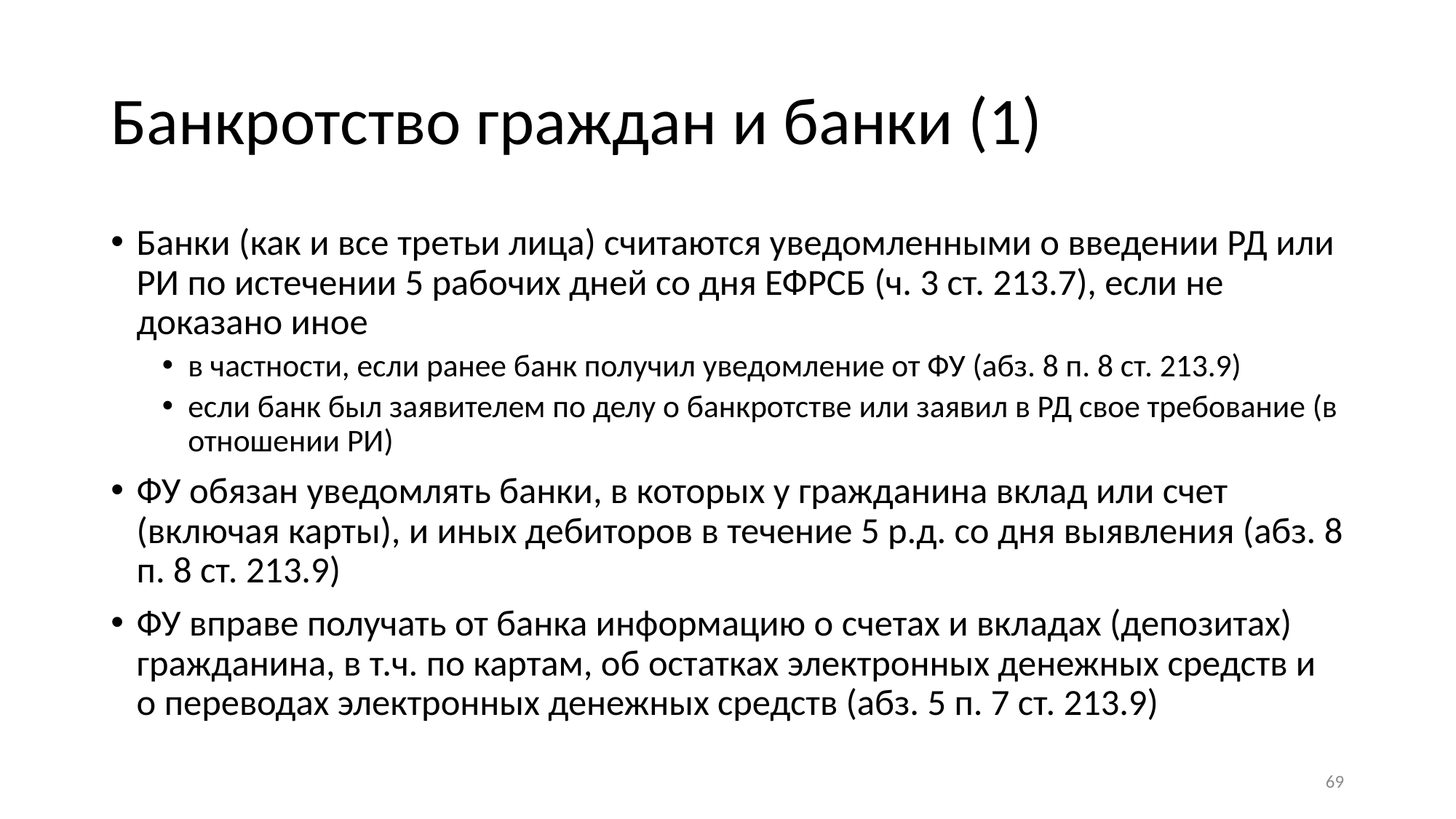

# Банкротство граждан и банки (1)
Банки (как и все третьи лица) считаются уведомленными о введении РД или РИ по истечении 5 рабочих дней со дня ЕФРСБ (ч. 3 ст. 213.7), если не доказано иное
в частности, если ранее банк получил уведомление от ФУ (абз. 8 п. 8 ст. 213.9)
если банк был заявителем по делу о банкротстве или заявил в РД свое требование (в отношении РИ)
ФУ обязан уведомлять банки, в которых у гражданина вклад или счет (включая карты), и иных дебиторов в течение 5 р.д. со дня выявления (абз. 8 п. 8 ст. 213.9)
ФУ вправе получать от банка информацию о счетах и вкладах (депозитах) гражданина, в т.ч. по картам, об остатках электронных денежных средств и о переводах электронных денежных средств (абз. 5 п. 7 ст. 213.9)
69